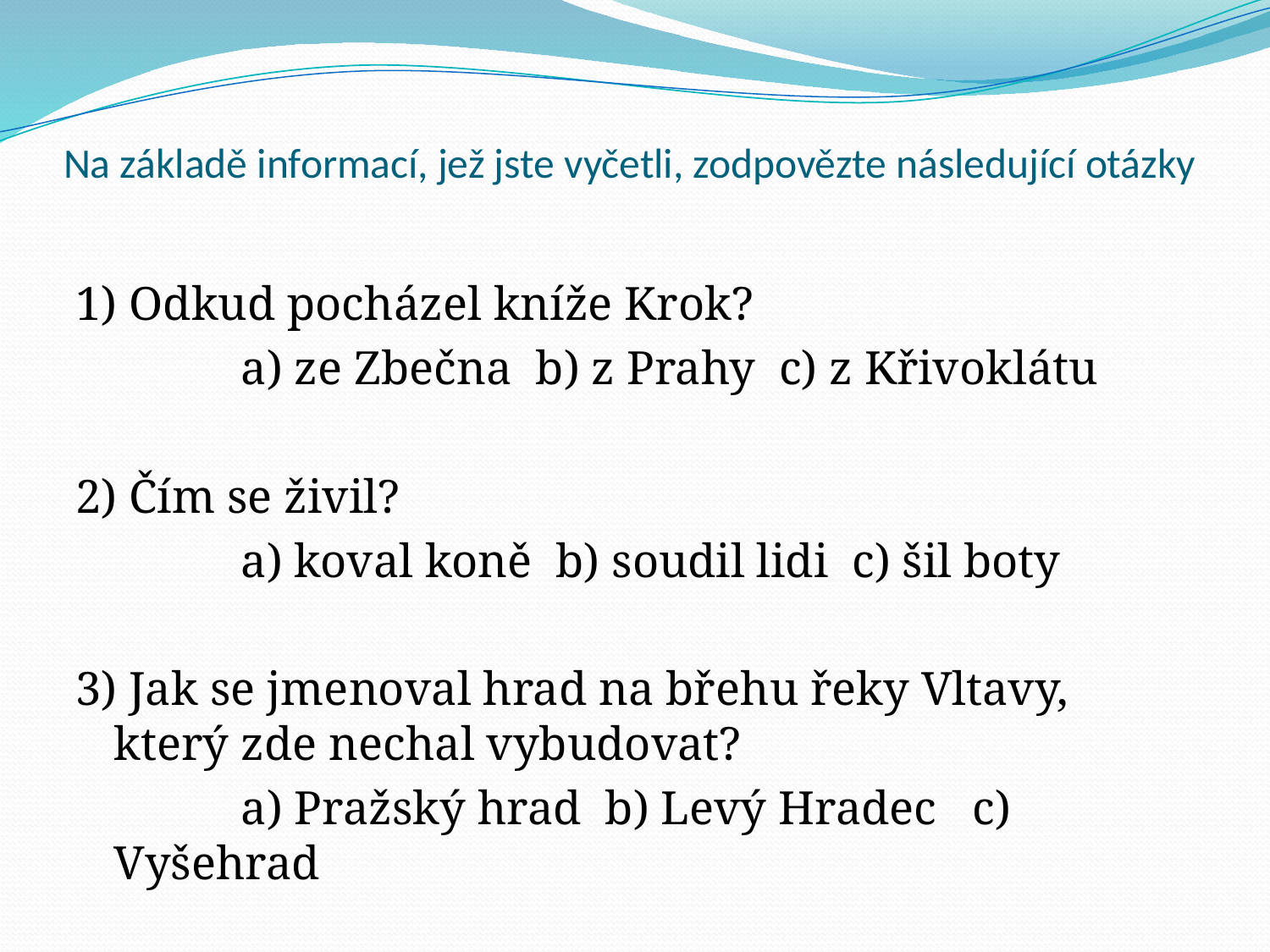

# Na základě informací, jež jste vyčetli, zodpovězte následující otázky
1) Odkud pocházel kníže Krok?
		a) ze Zbečna  b) z Prahy  c) z Křivoklátu

2) Čím se živil?
		a) koval koně  b) soudil lidi  c) šil boty

3) Jak se jmenoval hrad na břehu řeky Vltavy, který zde nechal vybudovat?
		a) Pražský hrad  b) Levý Hradec   c) Vyšehrad